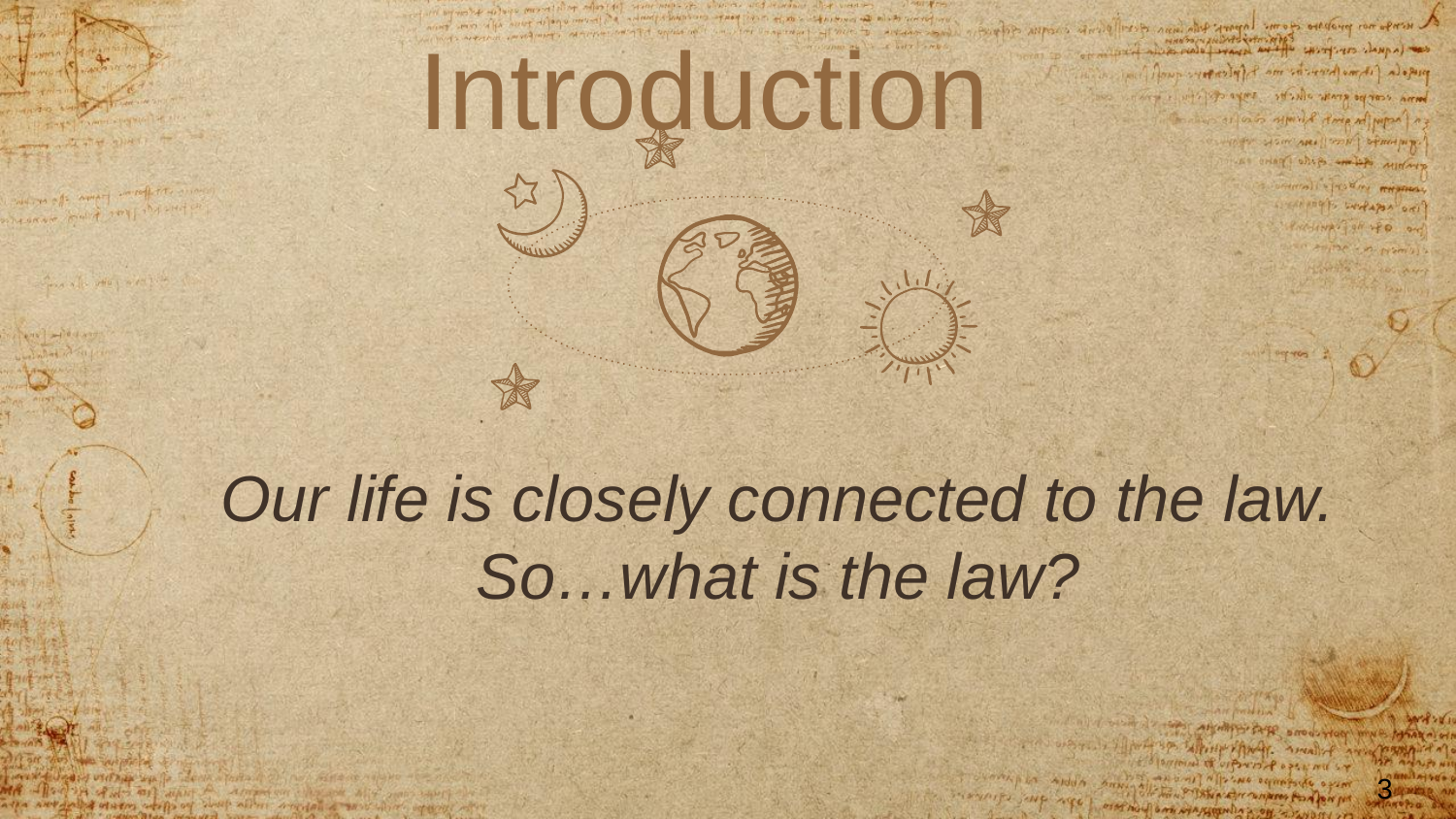

Introduction

Our life is closely connected to the law.
So…what is the law?
3